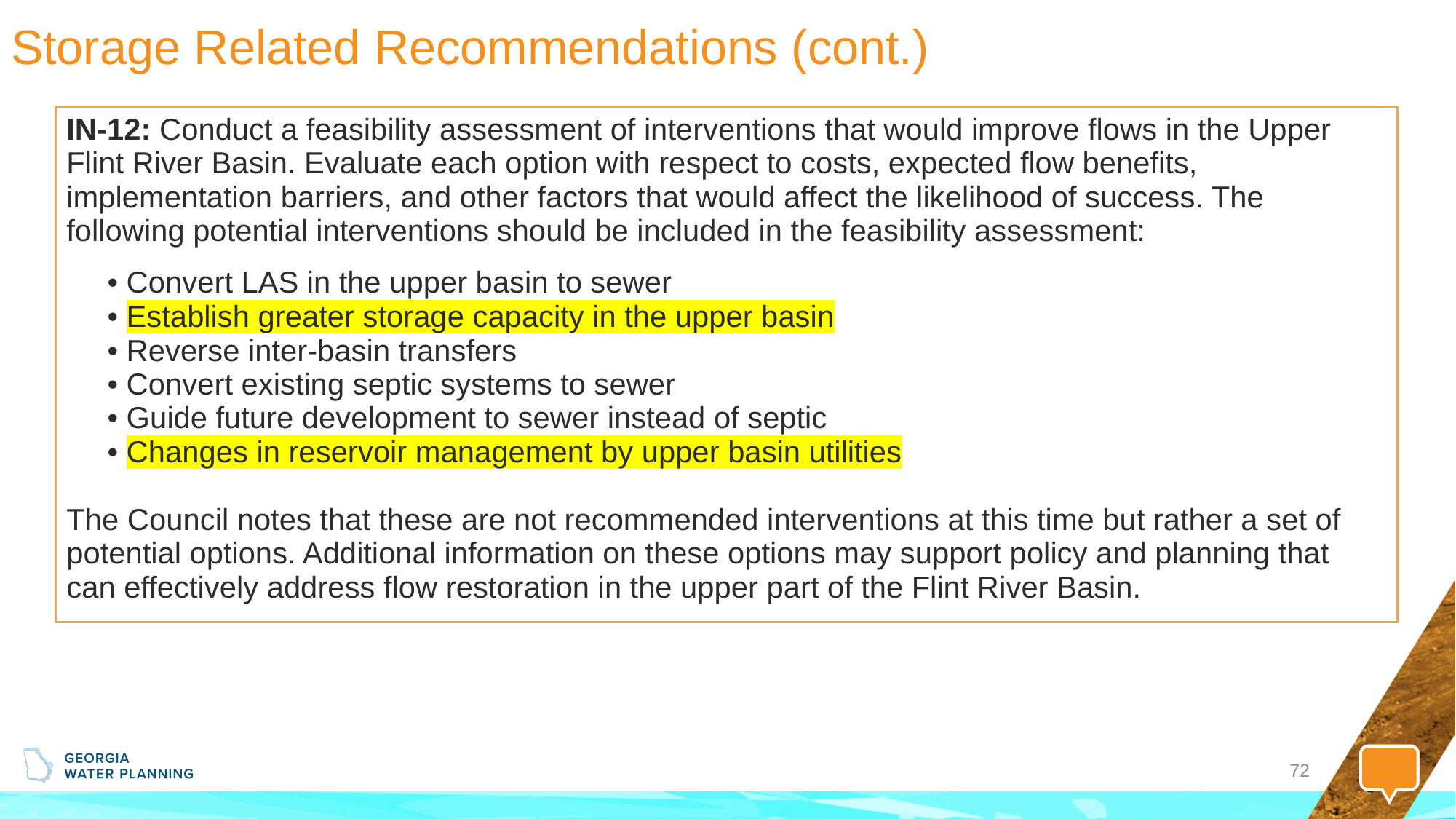

# Storage Related Recommendations (cont.)
| IN-12: Conduct a feasibility assessment of interventions that would improve flows in the Upper Flint River Basin. Evaluate each option with respect to costs, expected flow benefits, implementation barriers, and other factors that would affect the likelihood of success. The following potential interventions should be included in the feasibility assessment: • Convert LAS in the upper basin to sewer • Establish greater storage capacity in the upper basin • Reverse inter-basin transfers • Convert existing septic systems to sewer • Guide future development to sewer instead of septic • Changes in reservoir management by upper basin utilities The Council notes that these are not recommended interventions at this time but rather a set of potential options. Additional information on these options may support policy and planning that can effectively address flow restoration in the upper part of the Flint River Basin. |
| --- |
72